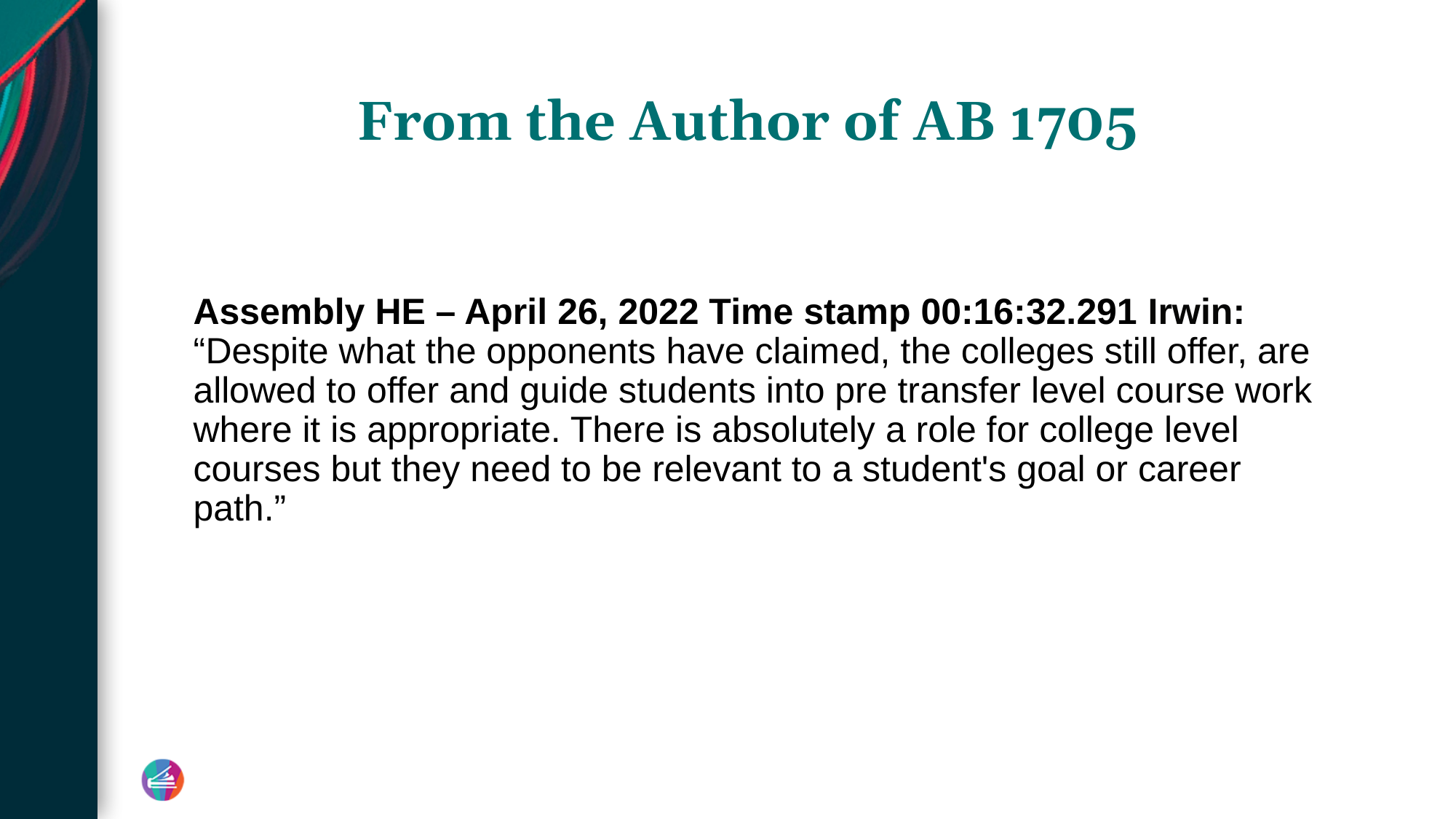

# From the Author of AB 1705
Assembly HE – April 26, 2022 Time stamp 00:16:32.291 Irwin:
“Despite what the opponents have claimed, the colleges still offer, are allowed to offer and guide students into pre transfer level course work where it is appropriate. There is absolutely a role for college level courses but they need to be relevant to a student's goal or career path.”